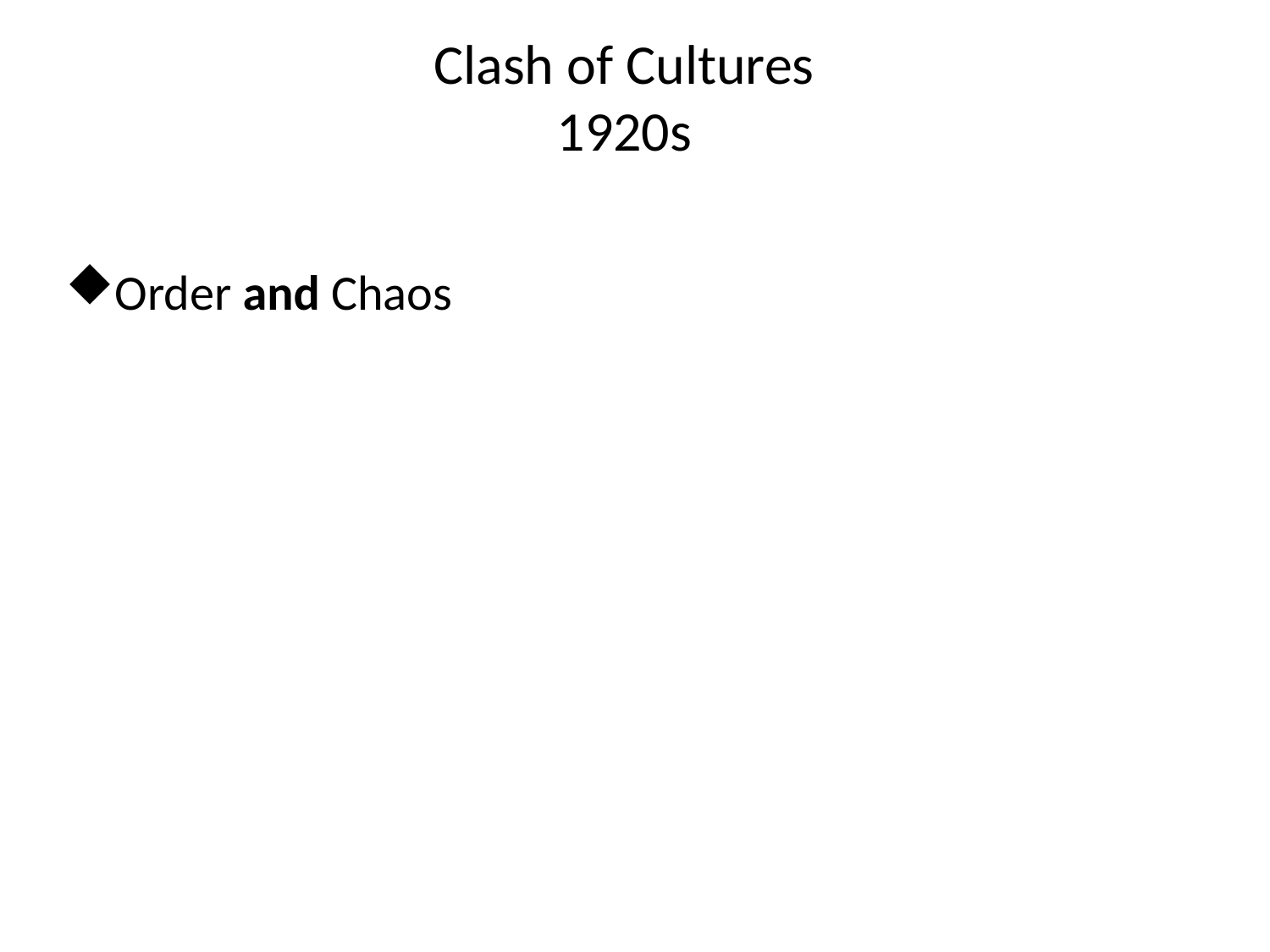

# Clash of Cultures 1920s
Order and Chaos